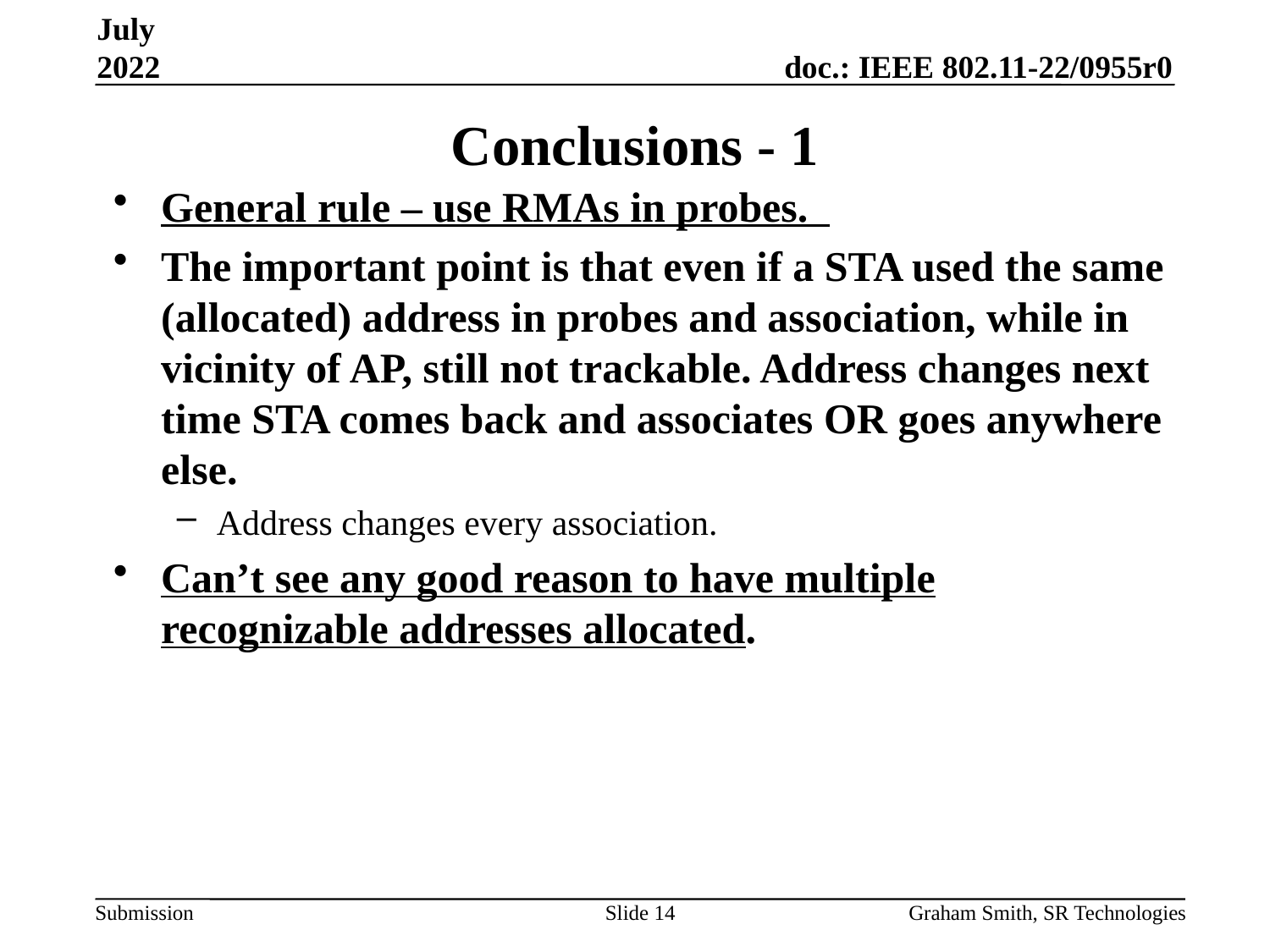

July 2022
# Conclusions - 1
General rule – use RMAs in probes.
The important point is that even if a STA used the same (allocated) address in probes and association, while in vicinity of AP, still not trackable. Address changes next time STA comes back and associates OR goes anywhere else.
Address changes every association.
Can’t see any good reason to have multiple recognizable addresses allocated.

Slide 14
Graham Smith, SR Technologies